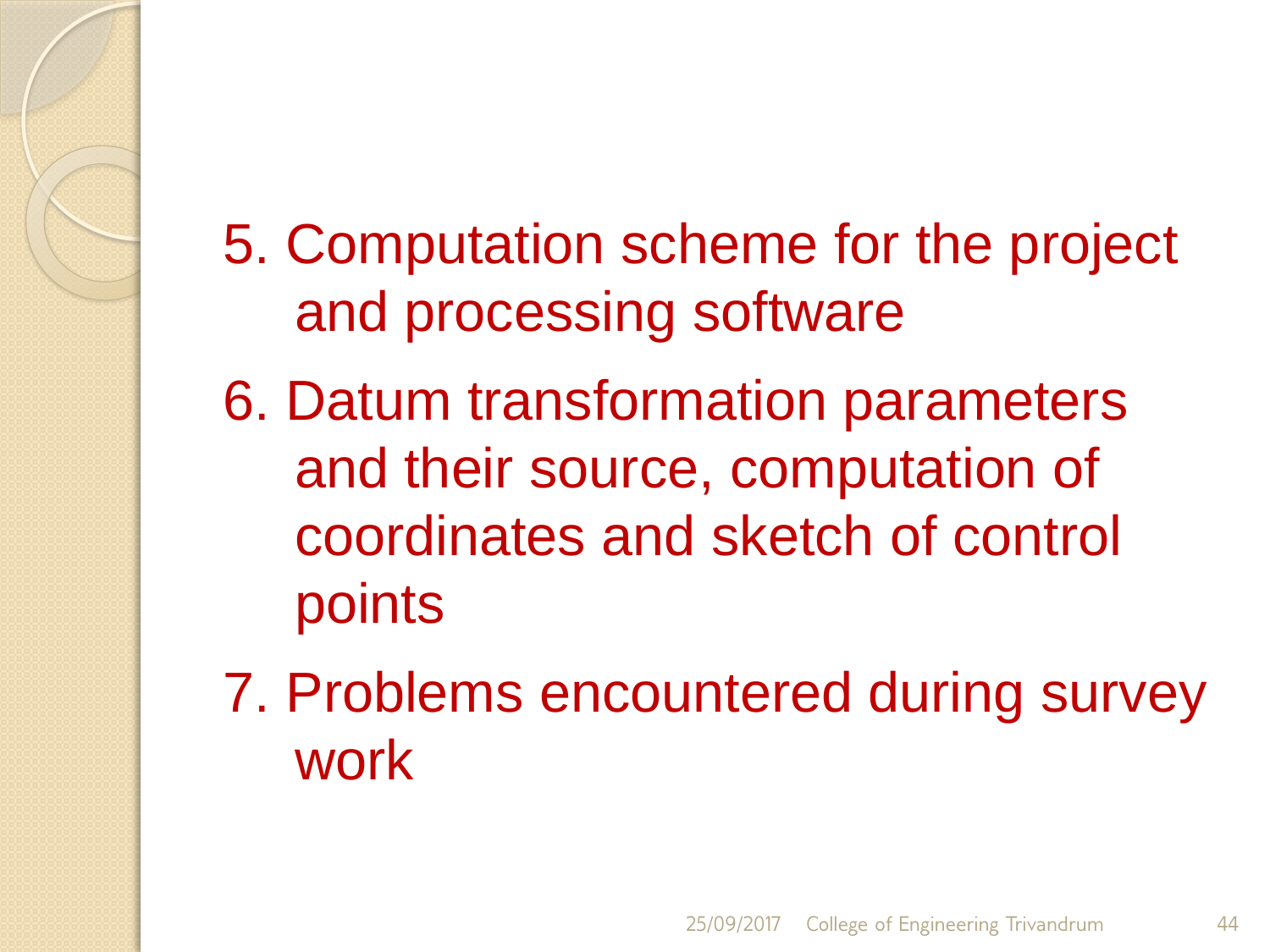

#
5. Computation scheme for the project and processing software
6. Datum transformation parameters and their source, computation of coordinates and sketch of control points
7. Problems encountered during survey work

25/09/2017
College of Engineering Trivandrum
44